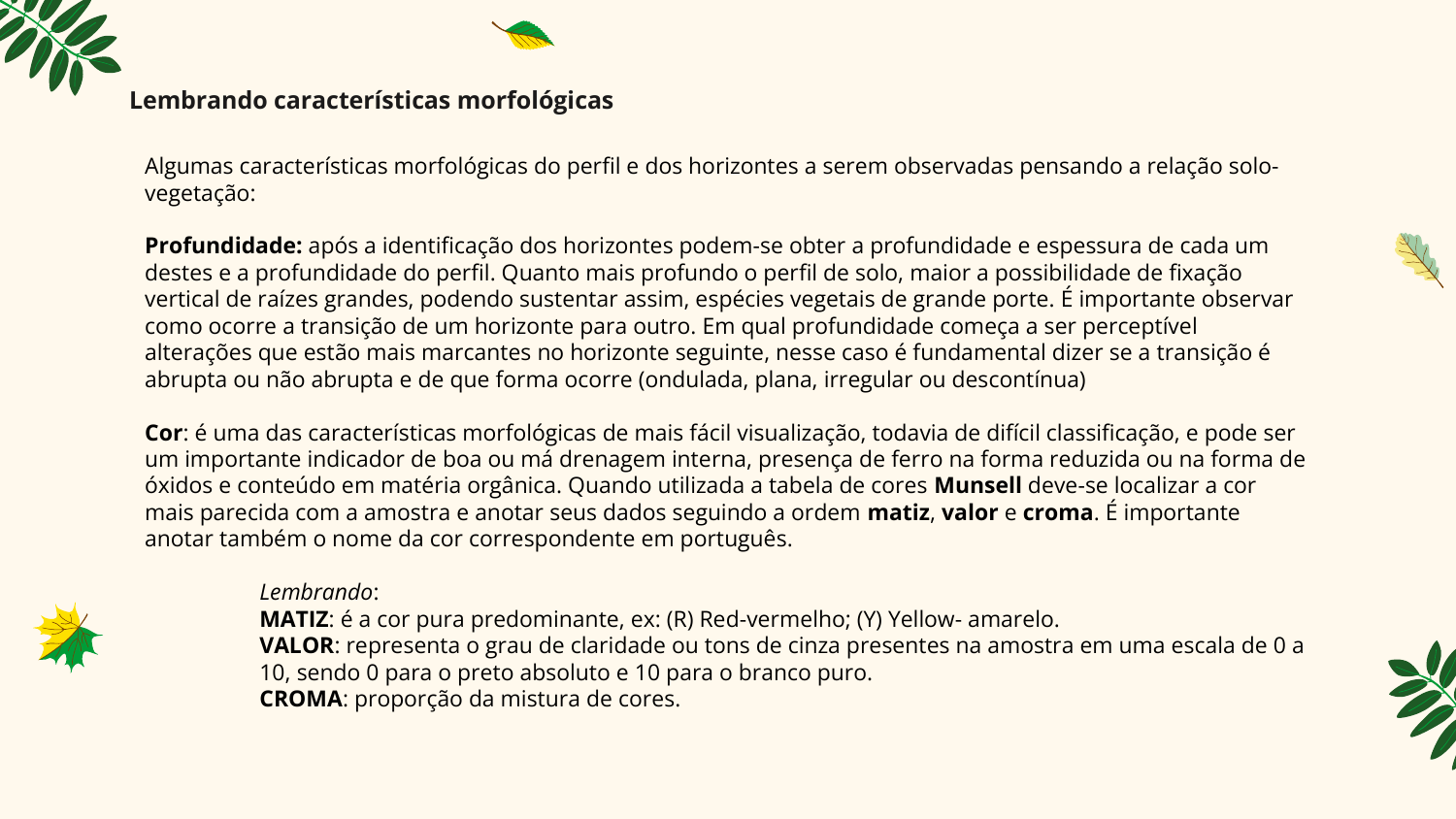

# Lembrando características morfológicas
Algumas características morfológicas do perfil e dos horizontes a serem observadas pensando a relação solo-vegetação:

Profundidade: após a identificação dos horizontes podem-se obter a profundidade e espessura de cada um destes e a profundidade do perfil. Quanto mais profundo o perfil de solo, maior a possibilidade de fixação vertical de raízes grandes, podendo sustentar assim, espécies vegetais de grande porte. É importante observar como ocorre a transição de um horizonte para outro. Em qual profundidade começa a ser perceptível alterações que estão mais marcantes no horizonte seguinte, nesse caso é fundamental dizer se a transição é abrupta ou não abrupta e de que forma ocorre (ondulada, plana, irregular ou descontínua)

Cor: é uma das características morfológicas de mais fácil visualização, todavia de difícil classificação, e pode ser um importante indicador de boa ou má drenagem interna, presença de ferro na forma reduzida ou na forma de óxidos e conteúdo em matéria orgânica. Quando utilizada a tabela de cores Munsell deve-se localizar a cor mais parecida com a amostra e anotar seus dados seguindo a ordem matiz, valor e croma. É importante anotar também o nome da cor correspondente em português.

Lembrando:
MATIZ: é a cor pura predominante, ex: (R) Red-vermelho; (Y) Yellow- amarelo.
VALOR: representa o grau de claridade ou tons de cinza presentes na amostra em uma escala de 0 a 10, sendo 0 para o preto absoluto e 10 para o branco puro.
CROMA: proporção da mistura de cores.